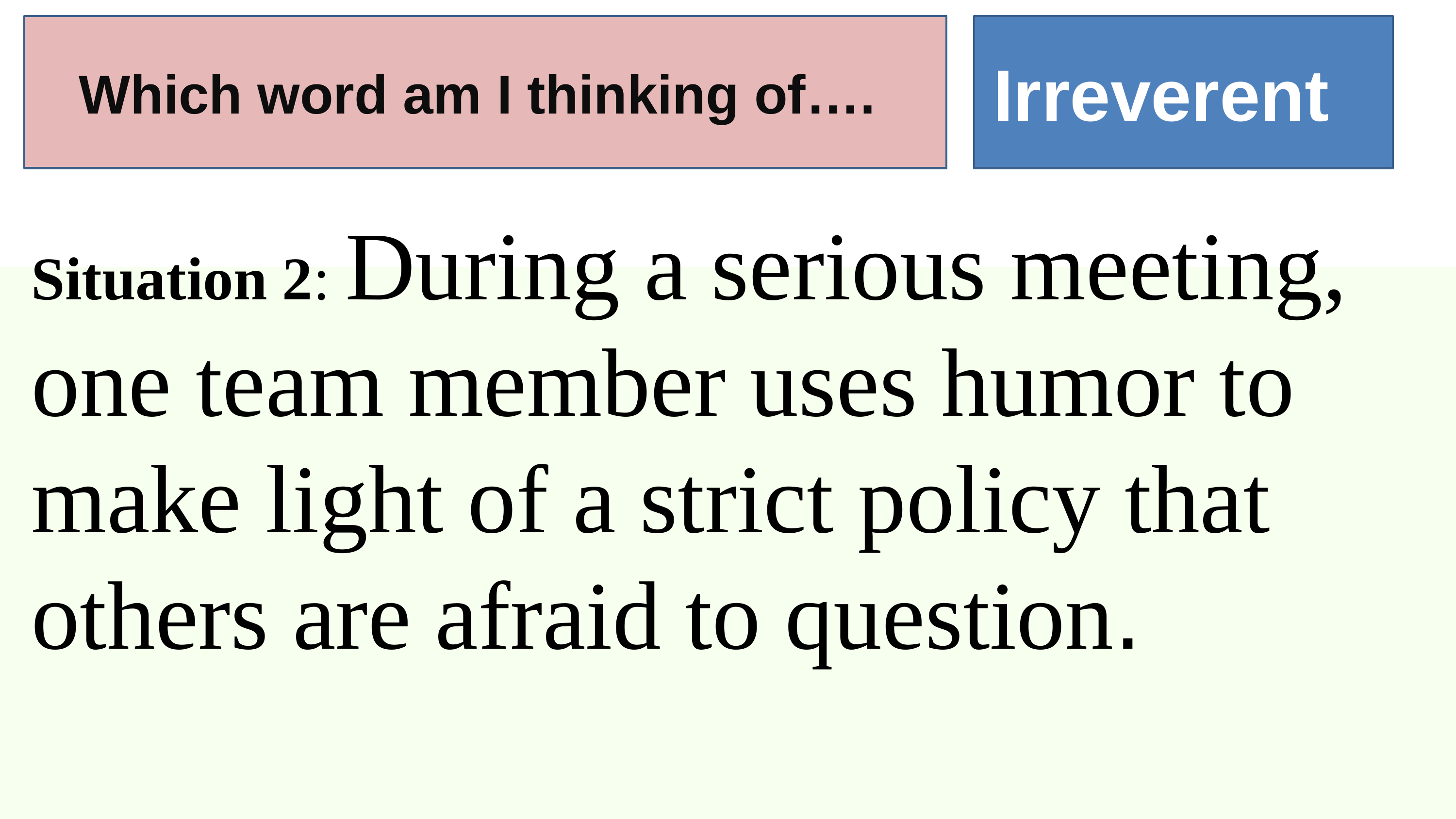

Which word am I thinking of….
Irreverent
Situation 2: During a serious meeting, one team member uses humor to make light of a strict policy that others are afraid to question.